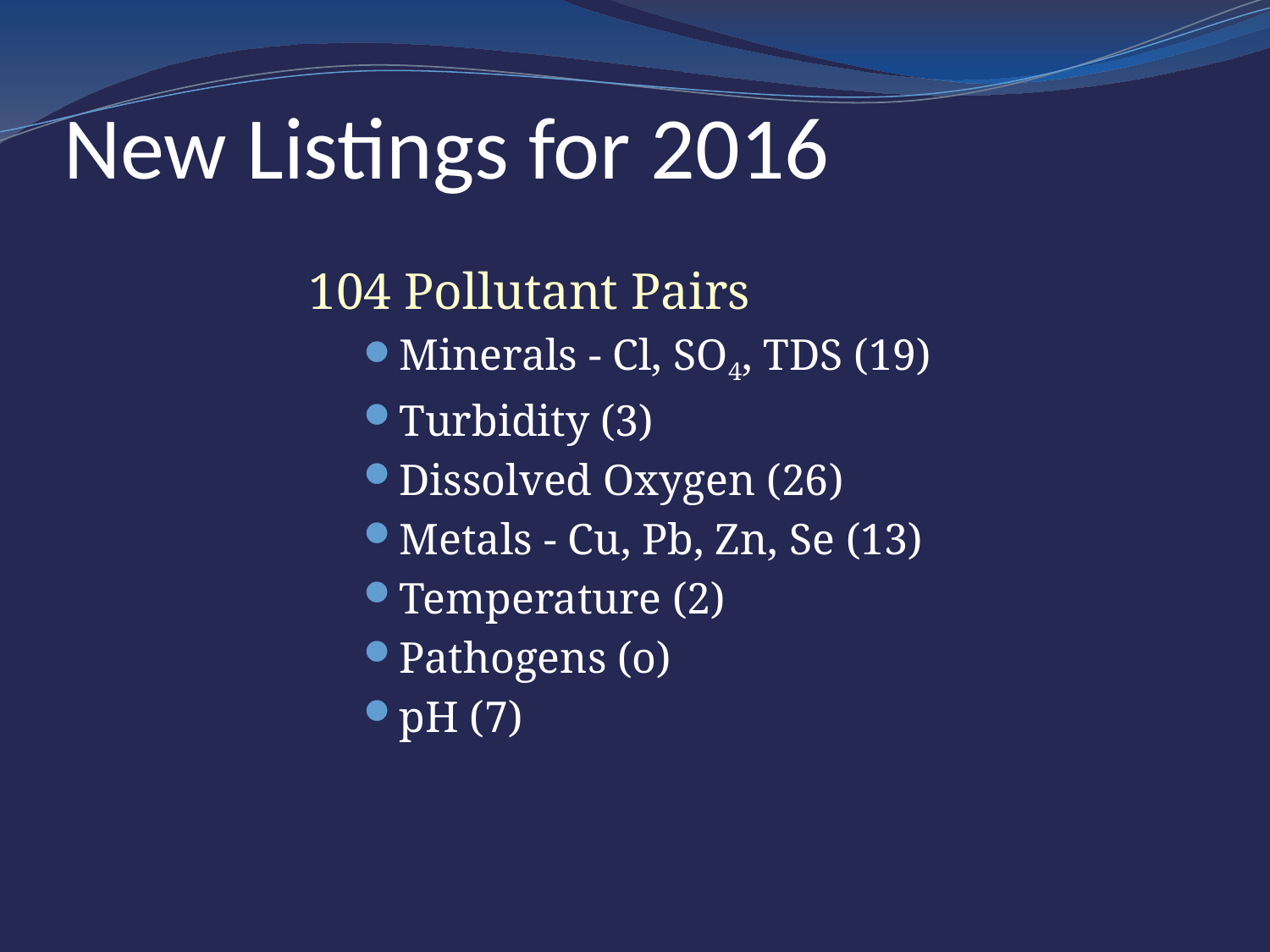

# New Listings for 2016
104 Pollutant Pairs
Minerals - Cl, SO4, TDS (19)
Turbidity (3)
Dissolved Oxygen (26)
Metals - Cu, Pb, Zn, Se (13)
Temperature (2)
Pathogens (o)
pH (7)